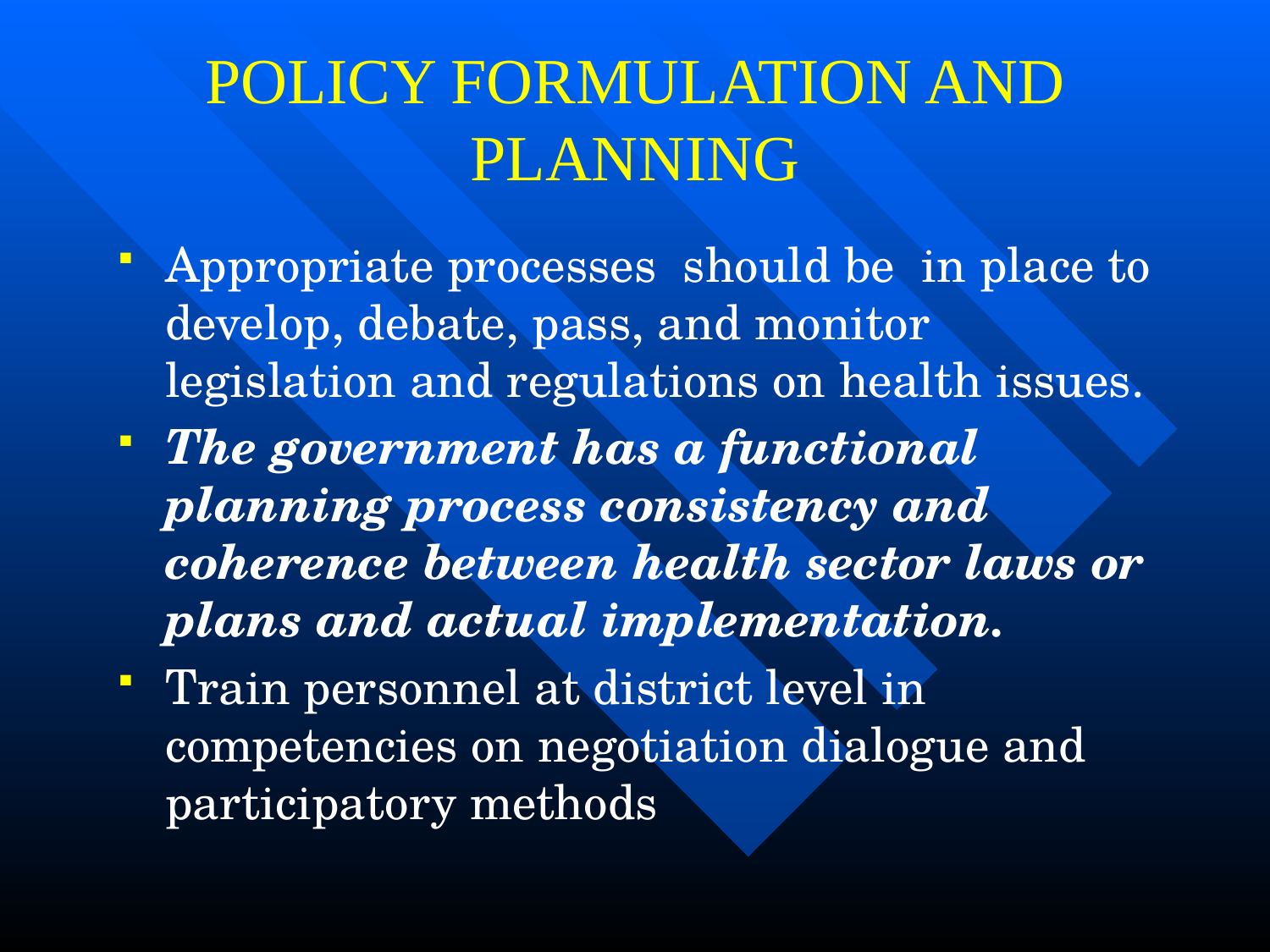

# POLICY FORMULATION AND PLANNING
Appropriate processes  should be  in place to develop, debate, pass, and monitor legislation and regulations on health issues.
The government has a functional planning process consistency and coherence between health sector laws or plans and actual implementation.
Train personnel at district level in competencies on negotiation dialogue and participatory methods